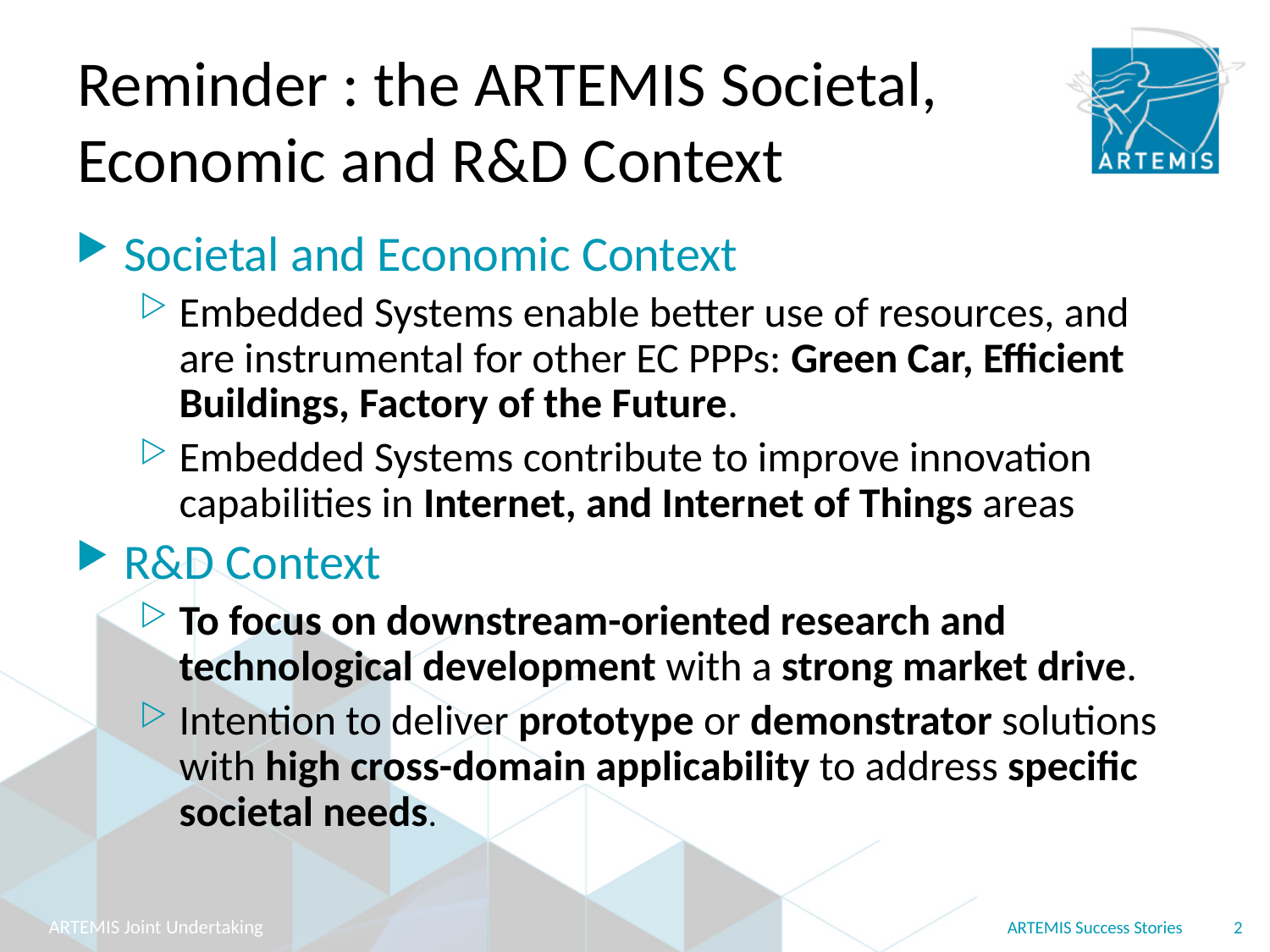

# Reminder : the ARTEMIS Societal, Economic and R&D Context
Societal and Economic Context
Embedded Systems enable better use of resources, and are instrumental for other EC PPPs: Green Car, Efficient Buildings, Factory of the Future.
Embedded Systems contribute to improve innovation capabilities in Internet, and Internet of Things areas
R&D Context
To focus on downstream-oriented research and technological development with a strong market drive.
Intention to deliver prototype or demonstrator solutions with high cross-domain applicability to address specific societal needs.